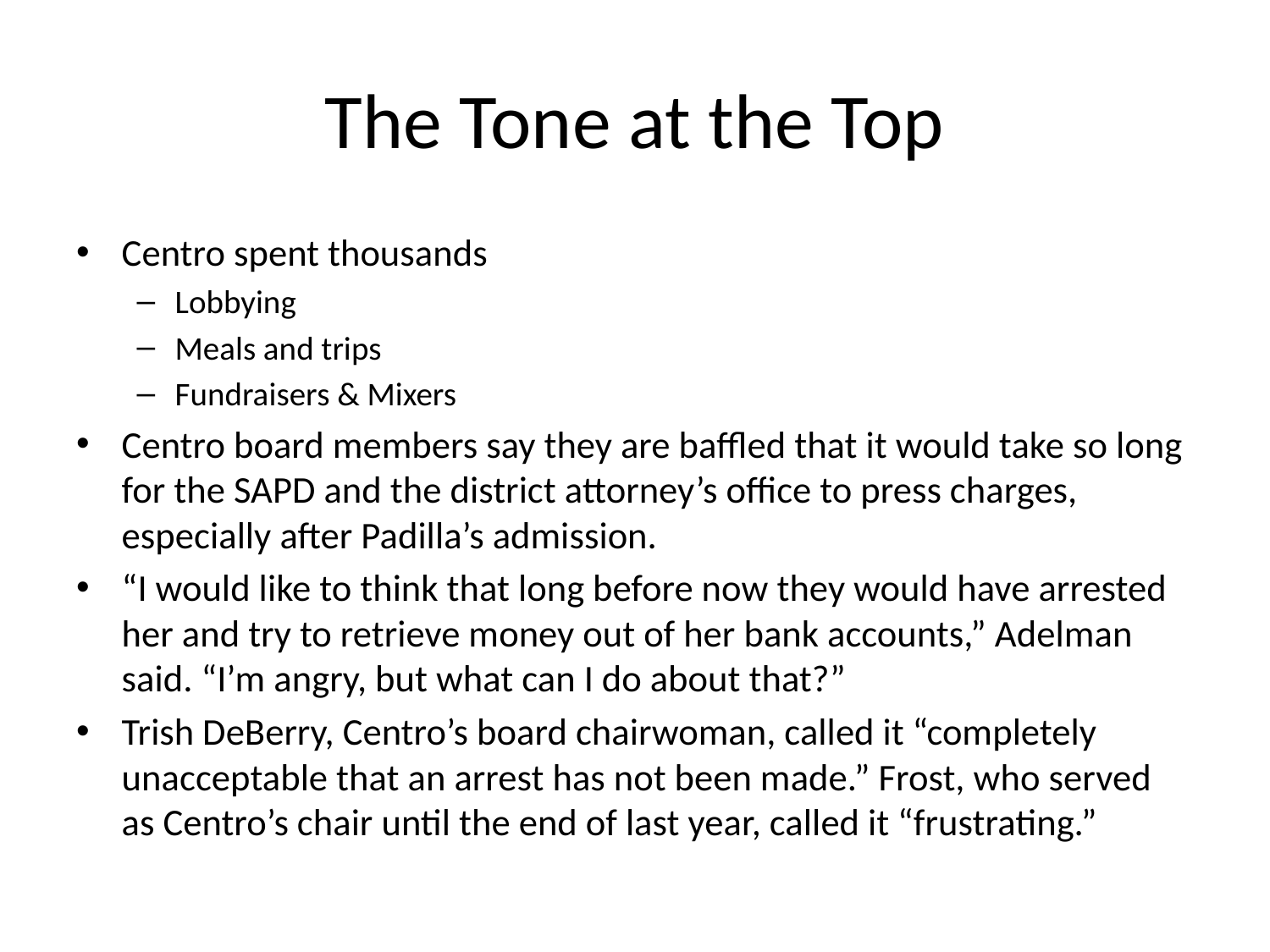

# The Tone at the Top
Centro spent thousands
Lobbying
Meals and trips
Fundraisers & Mixers
Centro board members say they are baffled that it would take so long for the SAPD and the district attorney’s office to press charges, especially after Padilla’s admission.
“I would like to think that long before now they would have arrested her and try to retrieve money out of her bank accounts,” Adelman said. “I’m angry, but what can I do about that?”
Trish DeBerry, Centro’s board chairwoman, called it “completely unacceptable that an arrest has not been made.” Frost, who served as Centro’s chair until the end of last year, called it “frustrating.”